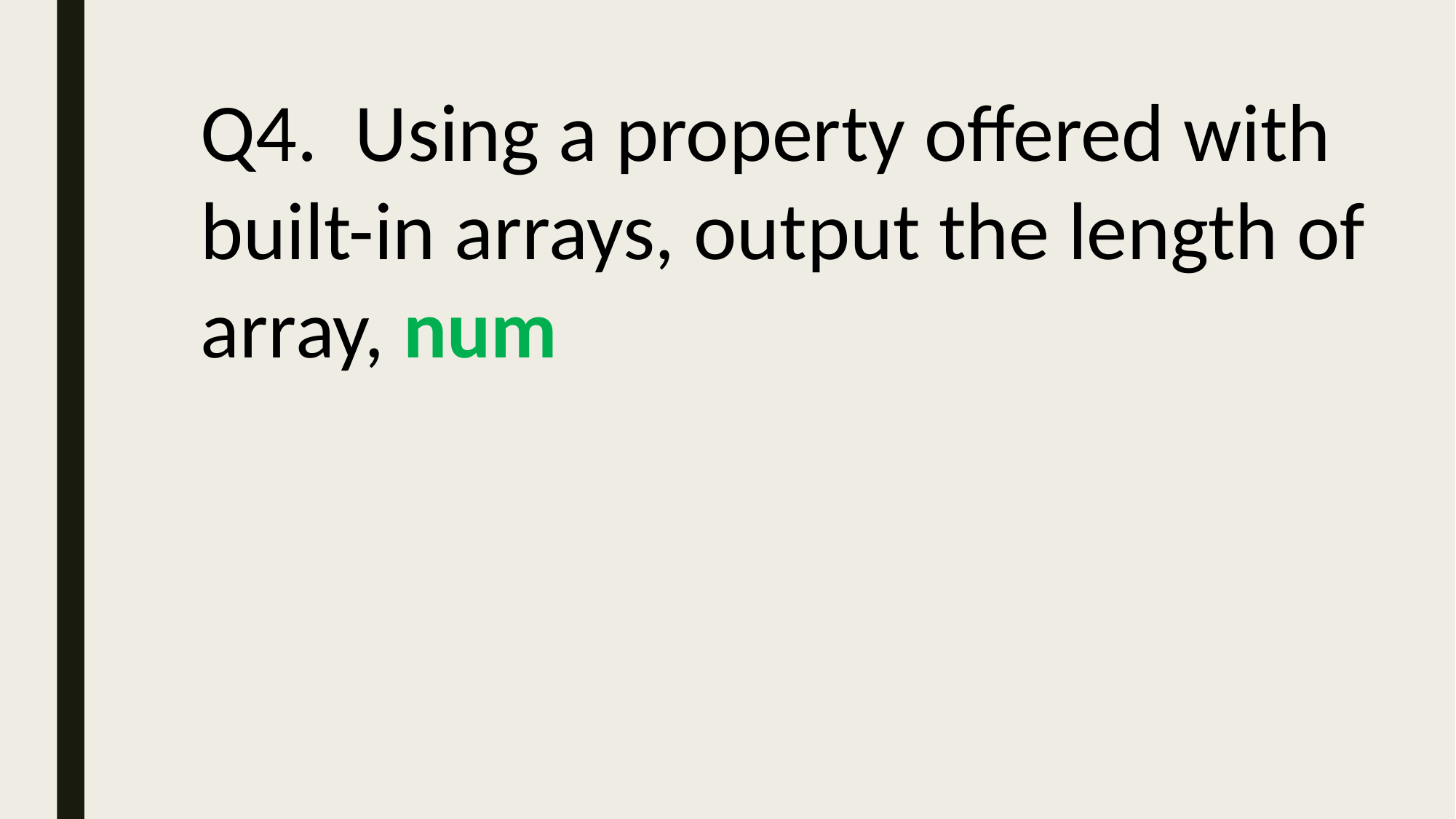

Q4.  Using a property offered with built-in arrays, output the length of array, num